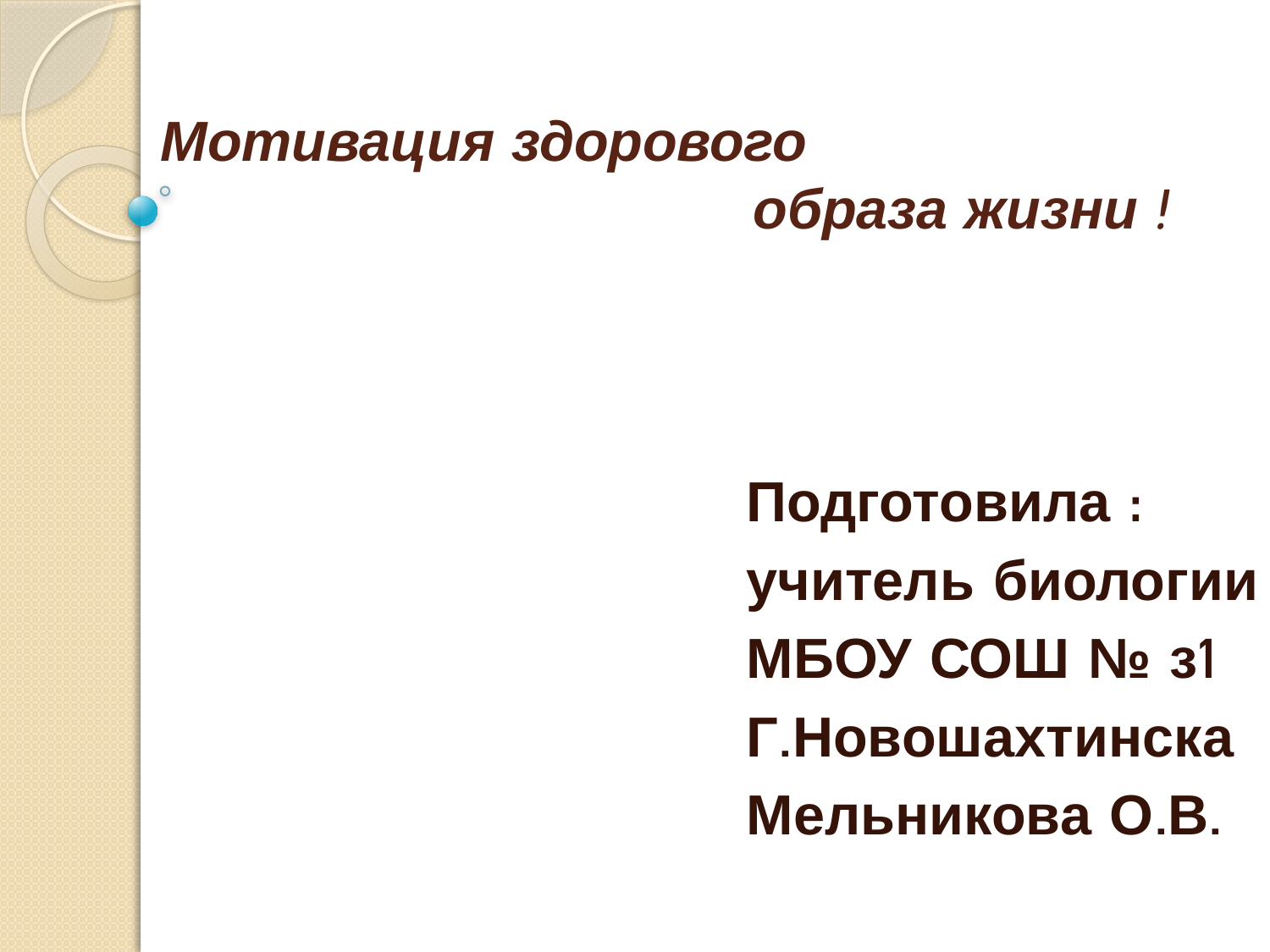

# Мотивация здорового образа жизни !
Подготовила :
учитель биологии
МБОУ СОШ № з1
Г.Новошахтинска
Мельникова О.В.